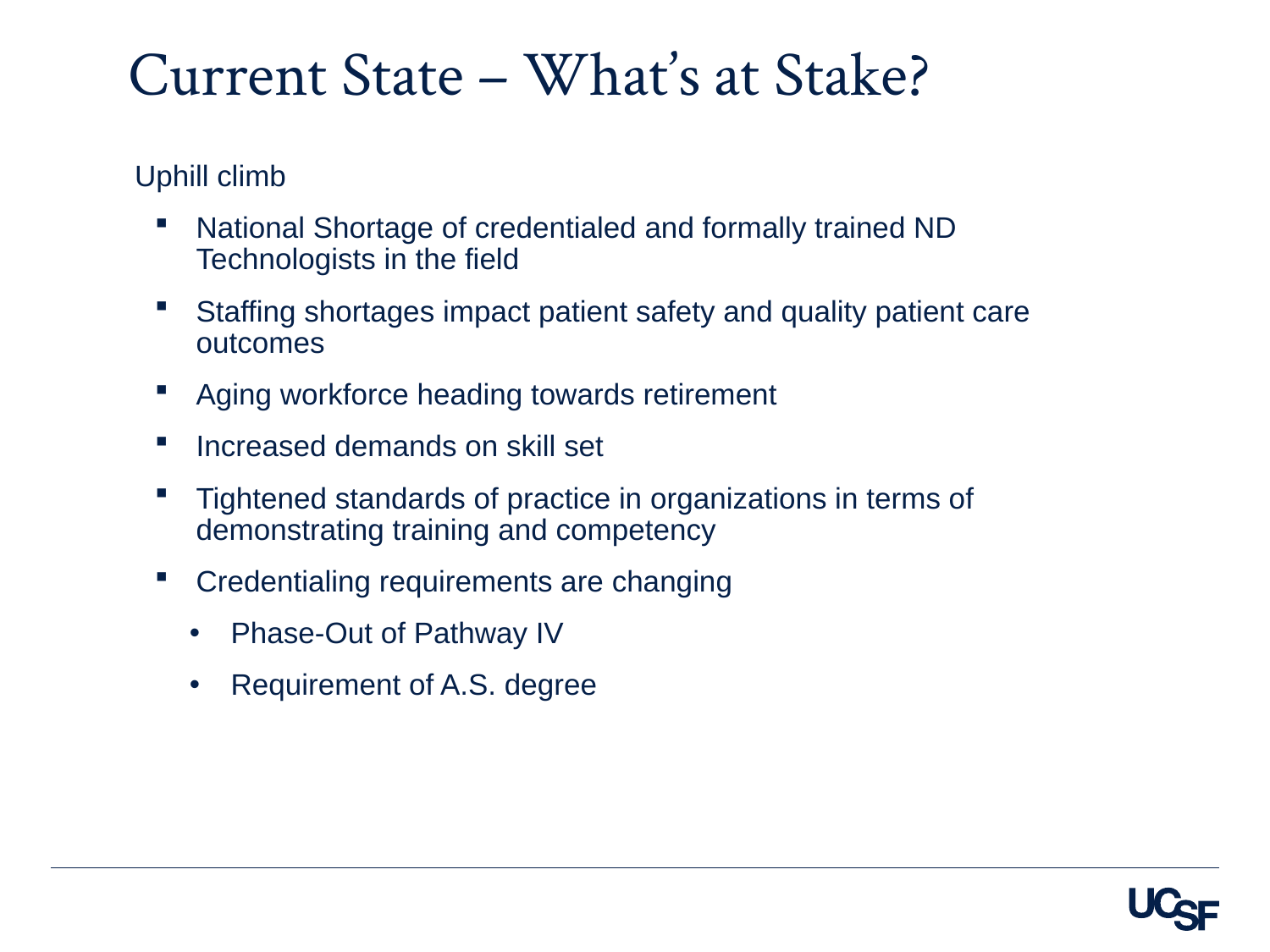

# Current State – What’s at Stake?
Uphill climb
National Shortage of credentialed and formally trained ND Technologists in the field
Staffing shortages impact patient safety and quality patient care outcomes
Aging workforce heading towards retirement
Increased demands on skill set
Tightened standards of practice in organizations in terms of demonstrating training and competency
Credentialing requirements are changing
Phase-Out of Pathway IV
Requirement of A.S. degree